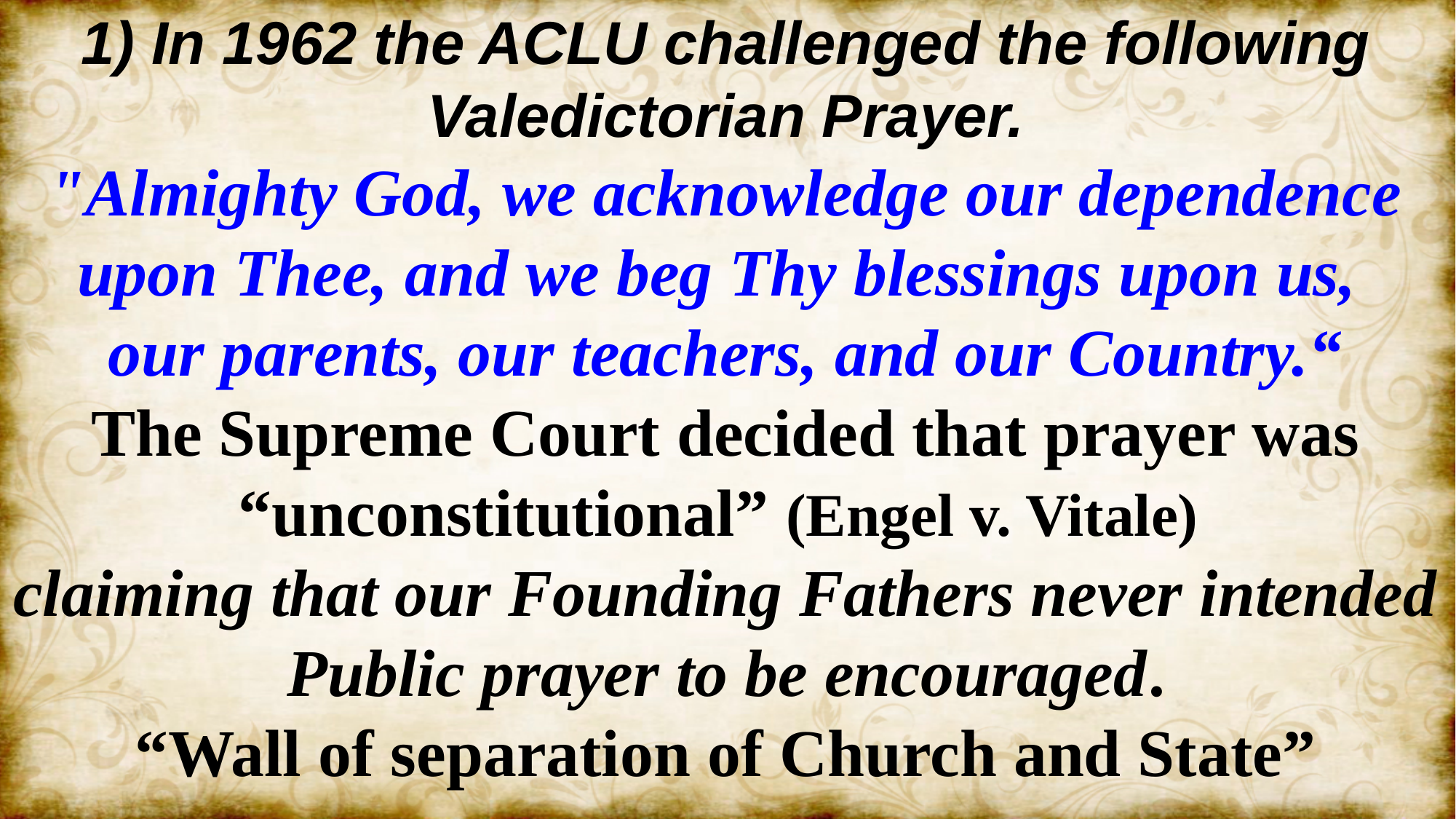

1) In 1962 the ACLU challenged the following Valedictorian Prayer.
"Almighty God, we acknowledge our dependence upon Thee, and we beg Thy blessings upon us,
our parents, our teachers, and our Country.“
The Supreme Court decided that prayer was “unconstitutional” (Engel v. Vitale)
claiming that our Founding Fathers never intended Public prayer to be encouraged.
“Wall of separation of Church and State”